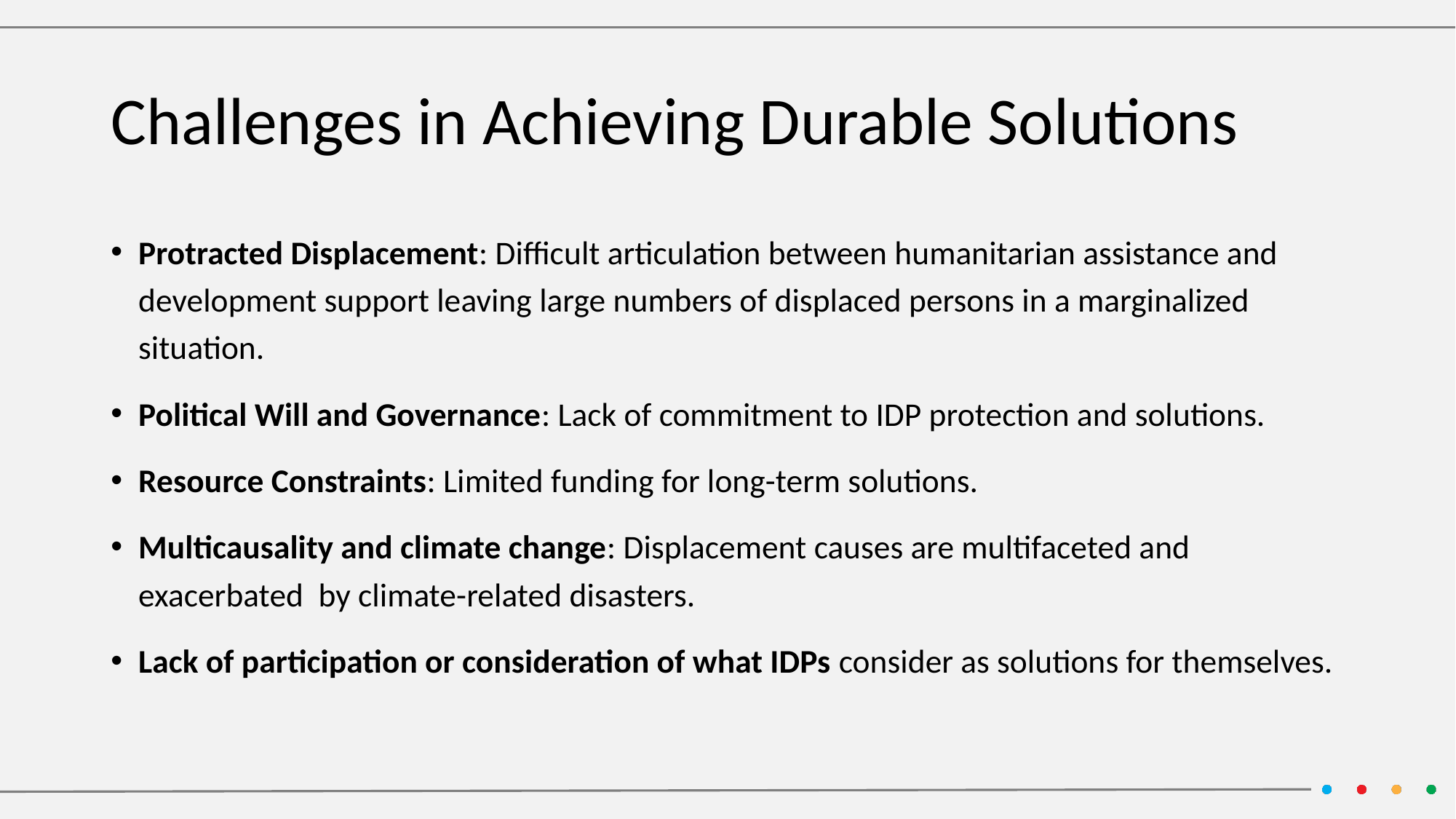

# Challenges in Achieving Durable Solutions
Protracted Displacement: Difficult articulation between humanitarian assistance and development support leaving large numbers of displaced persons in a marginalized situation.
Political Will and Governance: Lack of commitment to IDP protection and solutions.
Resource Constraints: Limited funding for long-term solutions.
Multicausality and climate change: Displacement causes are multifaceted and exacerbated  by climate-related disasters.
Lack of participation or consideration of what IDPs consider as solutions for themselves.